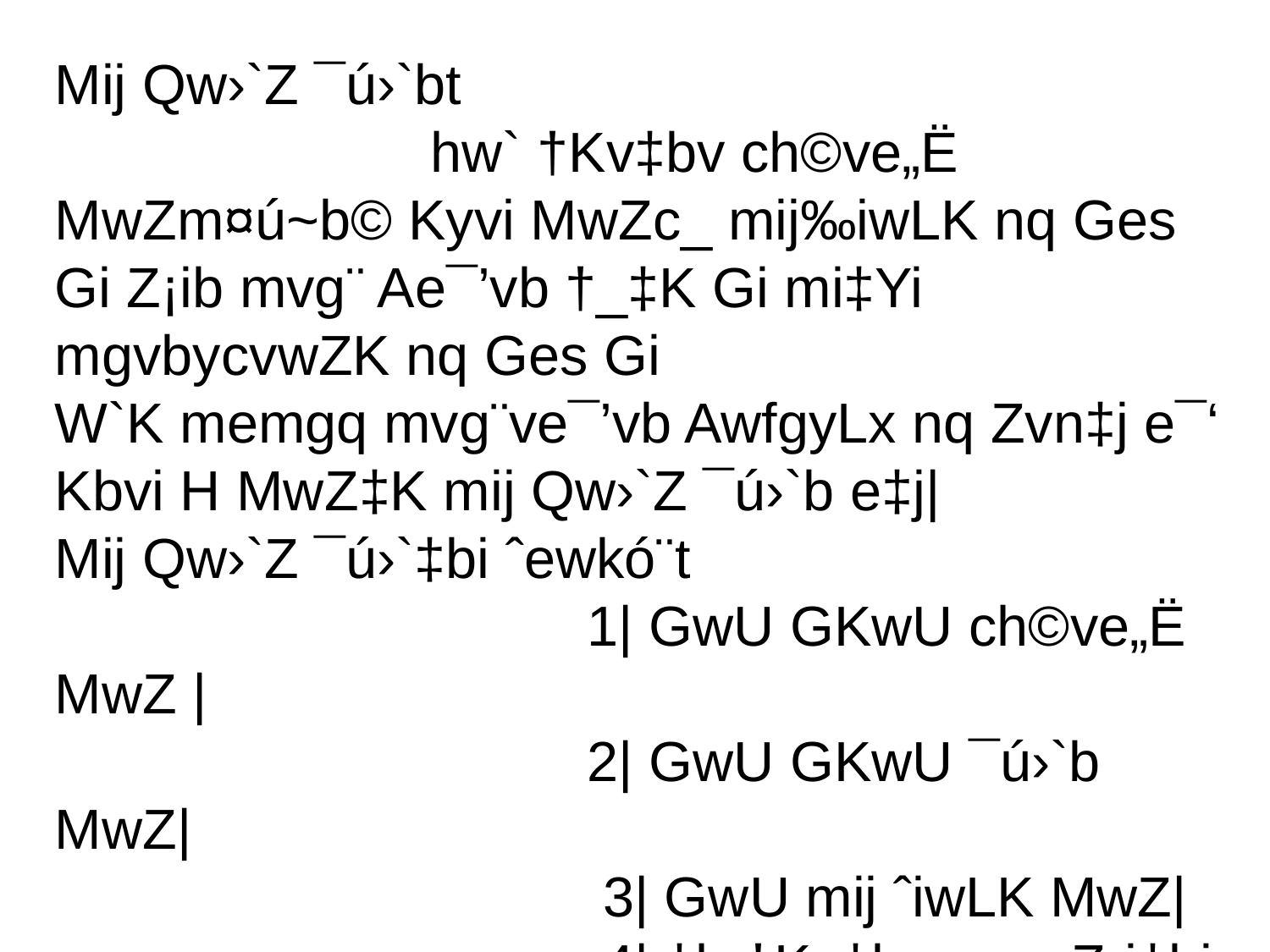

Mij Qw›`Z ¯ú›`bt
                        hw` †Kv‡bv ch©ve„Ë MwZm¤ú~b© Kyvi MwZc_ mij‰iwLK nq Ges Gi Z¡ib mvg¨ Ae¯’vb †_‡K Gi mi‡Yi mgvbycvwZK nq Ges Gi
W`K memgq mvg¨ve¯’vb AwfgyLx nq Zvn‡j e¯‘ Kbvi H MwZ‡K mij Qw›`Z ¯ú›`b e‡j|
Mij Qw›`Z ¯ú›`‡bi ˆewkó¨t
                                  1| GwU GKwU ch©ve„Ë MwZ |
                                  2| GwU GKwU ¯ú›`b MwZ|
                                   3| GwU mij ˆiwLK MwZ|
                                   4| ‡h †Kv‡bv mgq Z¡i‡bi gvb mvg¨ve¯’vb †_‡K Gi mi‡bi mgvbycvwZK |